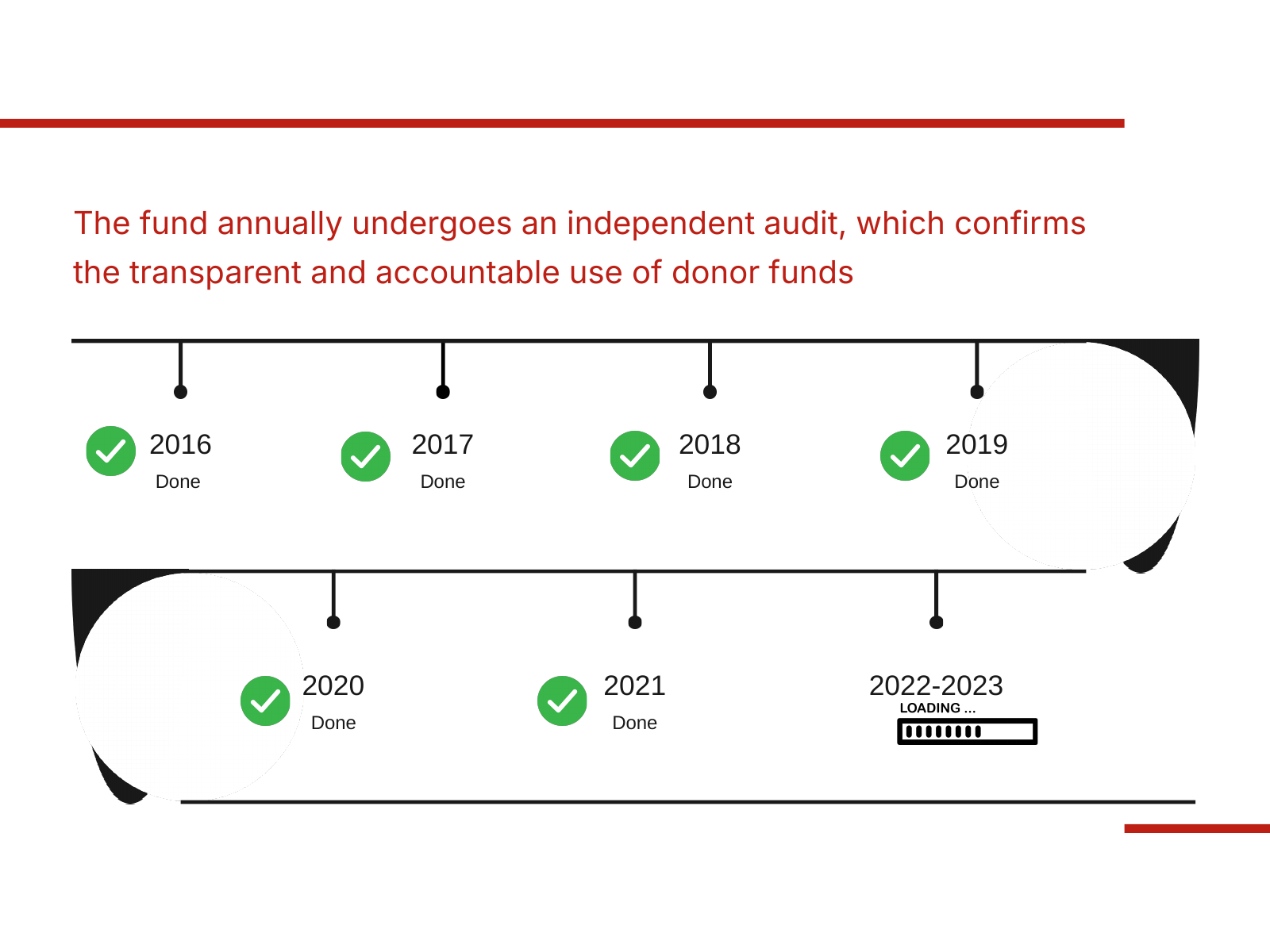

The fund annually undergoes an independent audit, which confirms the transparent and accountable use of donor funds

2016
Done
2017
Done
2018
Done
2019
Done

2020
Done
2021
Done
2022-2023